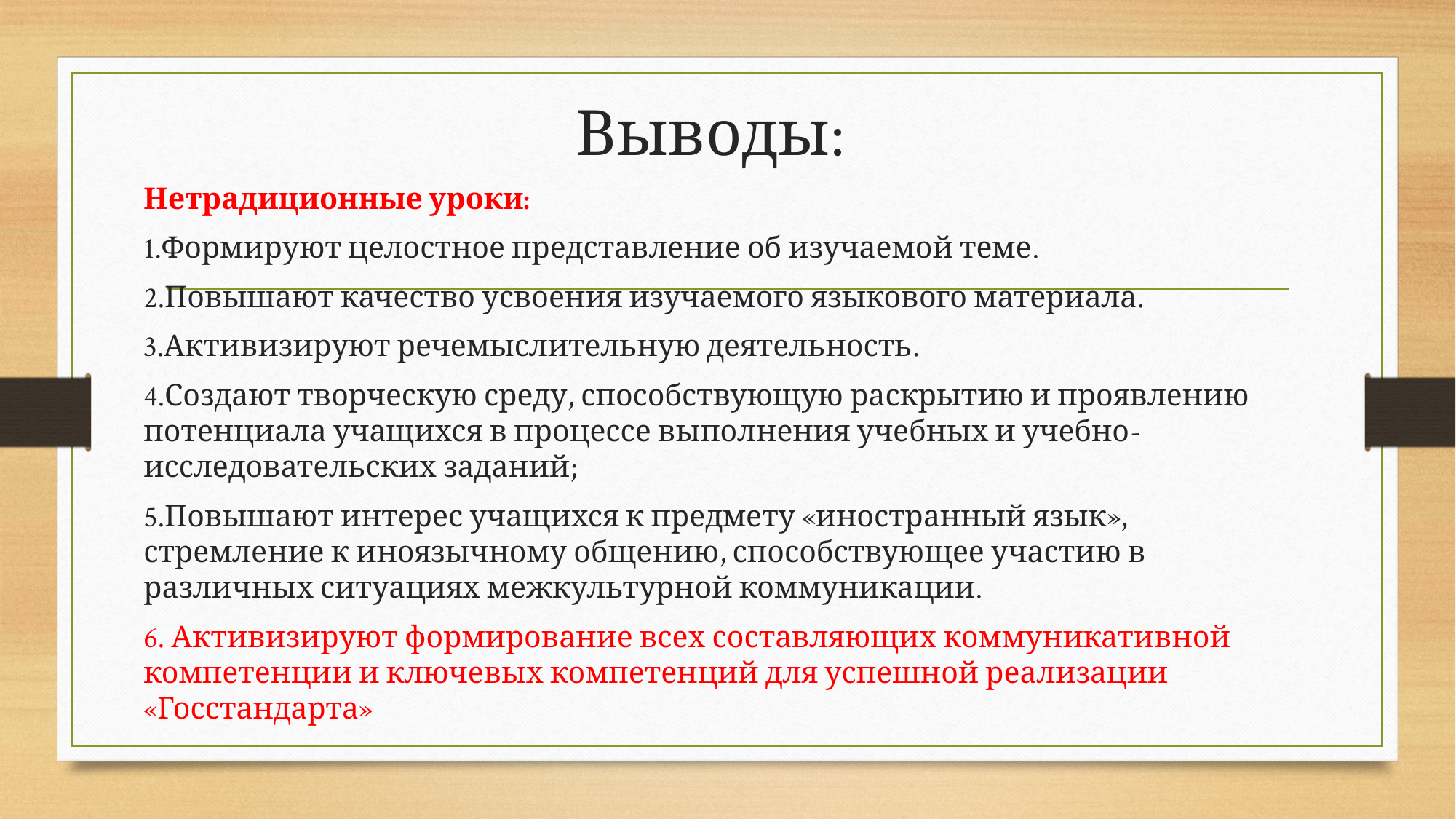

# Выводы:
Нетрадиционные уроки:
1.Формируют целостное представление об изучаемой теме.
2.Повышают качество усвоения изучаемого языкового материала.
3.Активизируют речемыслительную деятельность.
4.Создают творческую среду, способствующую раскрытию и проявлению потенциала учащихся в процессе выполнения учебных и учебно-исследовательских заданий;
5.Повышают интерес учащихся к предмету «иностранный язык», стремление к иноязычному общению, способствующее участию в различных ситуациях межкультурной коммуникации.
6. Активизируют формирование всех составляющих коммуникативной компетенции и ключевых компетенций для успешной реализации «Госстандарта»